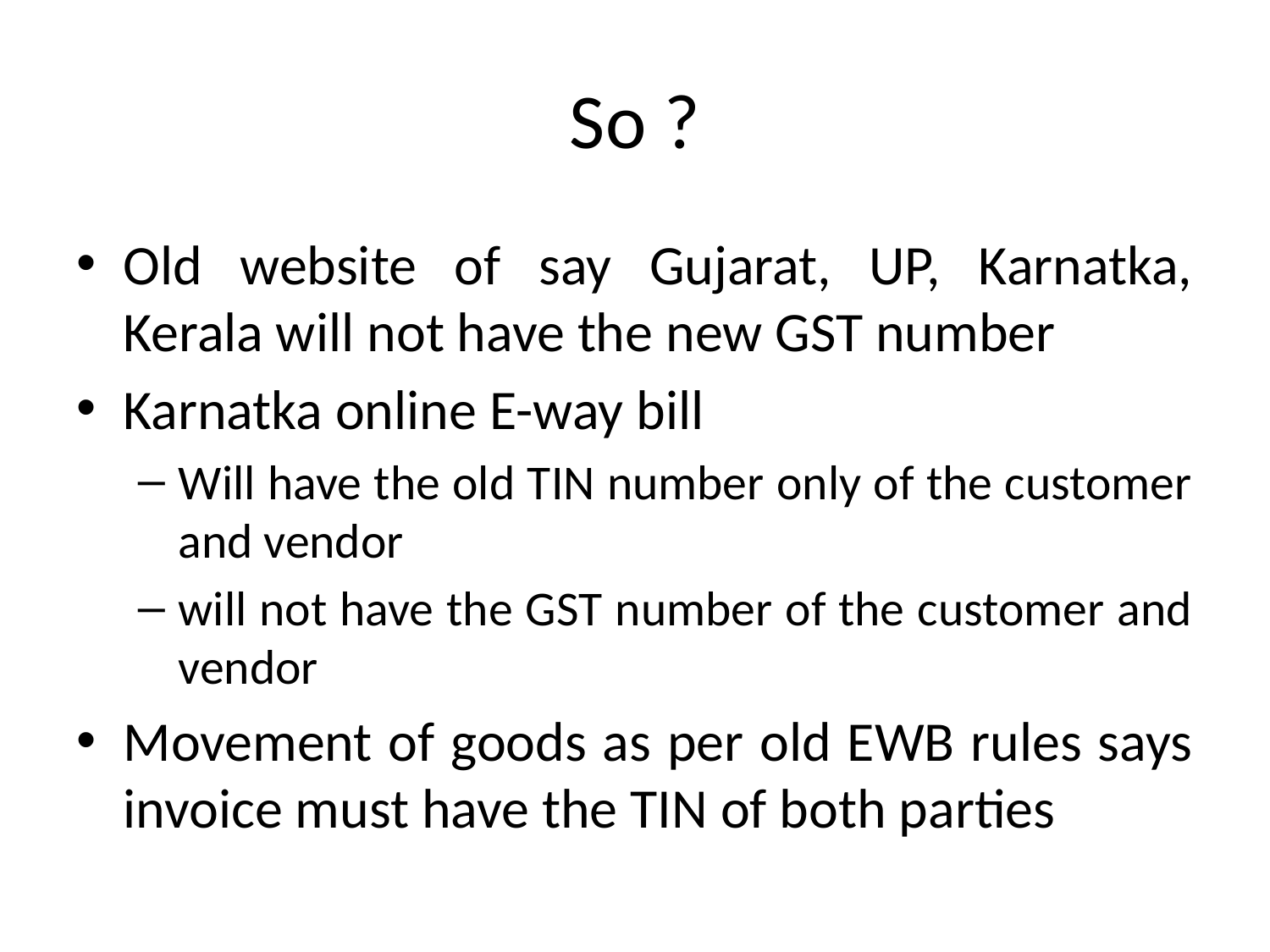

# So ?
Old website of say Gujarat, UP, Karnatka, Kerala will not have the new GST number
Karnatka online E-way bill
Will have the old TIN number only of the customer and vendor
will not have the GST number of the customer and vendor
Movement of goods as per old EWB rules says invoice must have the TIN of both parties